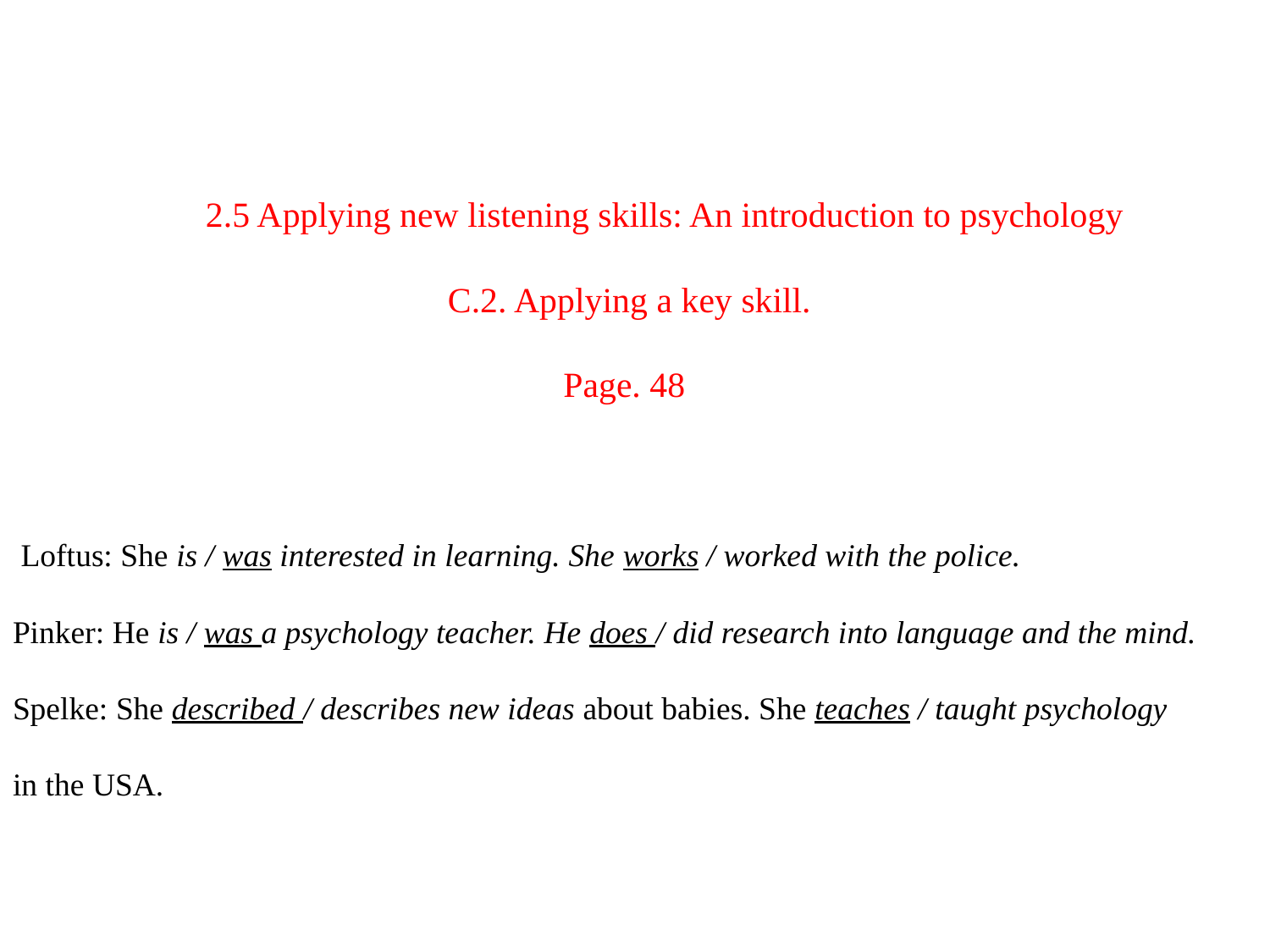

# 2.5 Applying new listening skills: An introduction to psychology C.2. Applying a key skill. Page. 48 Loftus: She is / was interested in learning. She works / worked with the police. Pinker: He is / was a psychology teacher. He does / did research into language and the mind. Spelke: She described / describes new ideas about babies. She teaches / taught psychology in the USA.